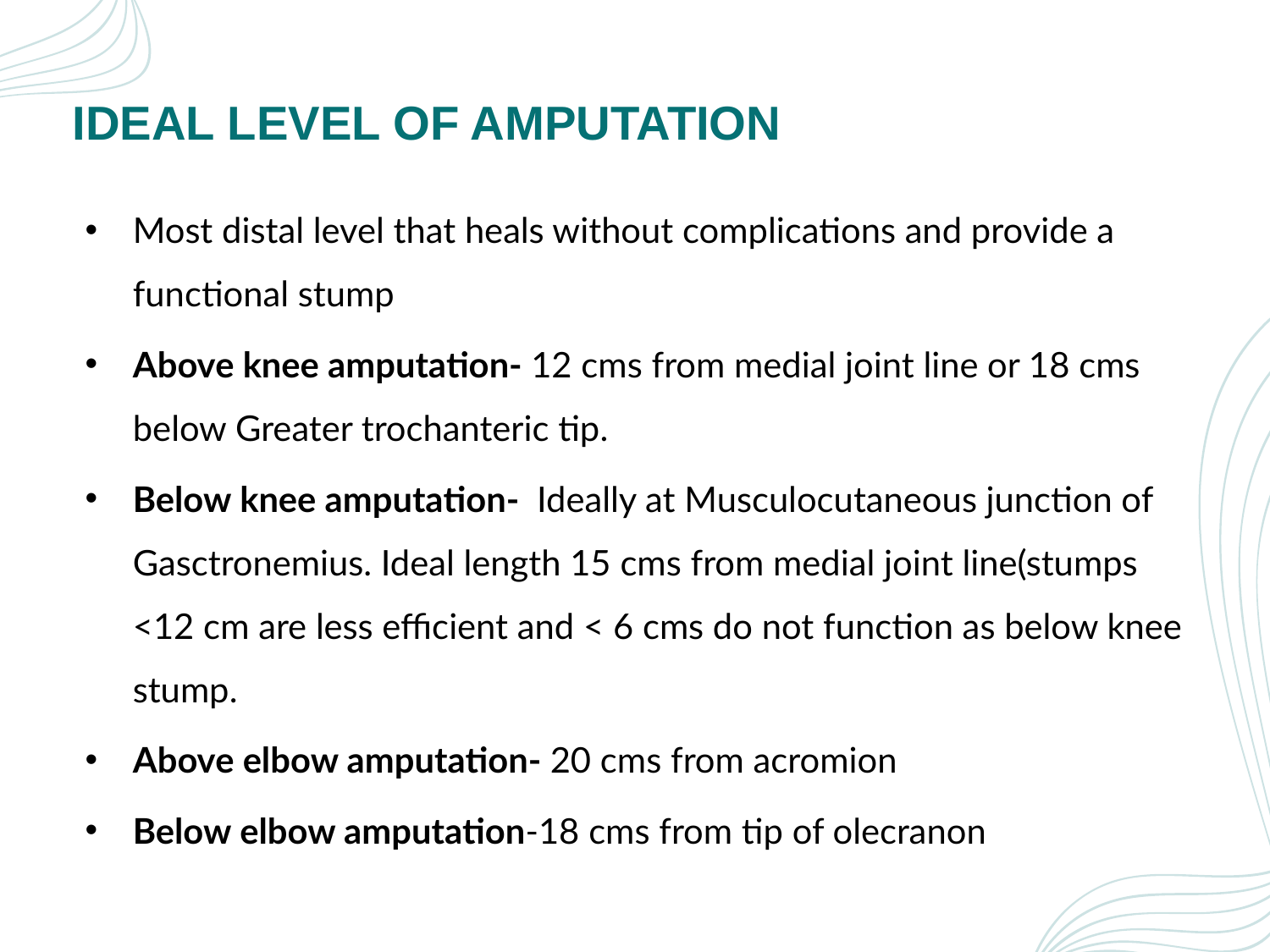

# IDEAL LEVEL OF AMPUTATION

Most distal level that heals without complications and provide a functional stump
Above knee amputation- 12 cms from medial joint line or 18 cms below Greater trochanteric tip.
Below knee amputation-  Ideally at Musculocutaneous junction of Gasctronemius. Ideal length 15 cms from medial joint line(stumps  <12 cm are less efficient and < 6 cms do not function as below knee stump.
Above elbow amputation- 20 cms from acromion
Below elbow amputation-18 cms from tip of olecranon